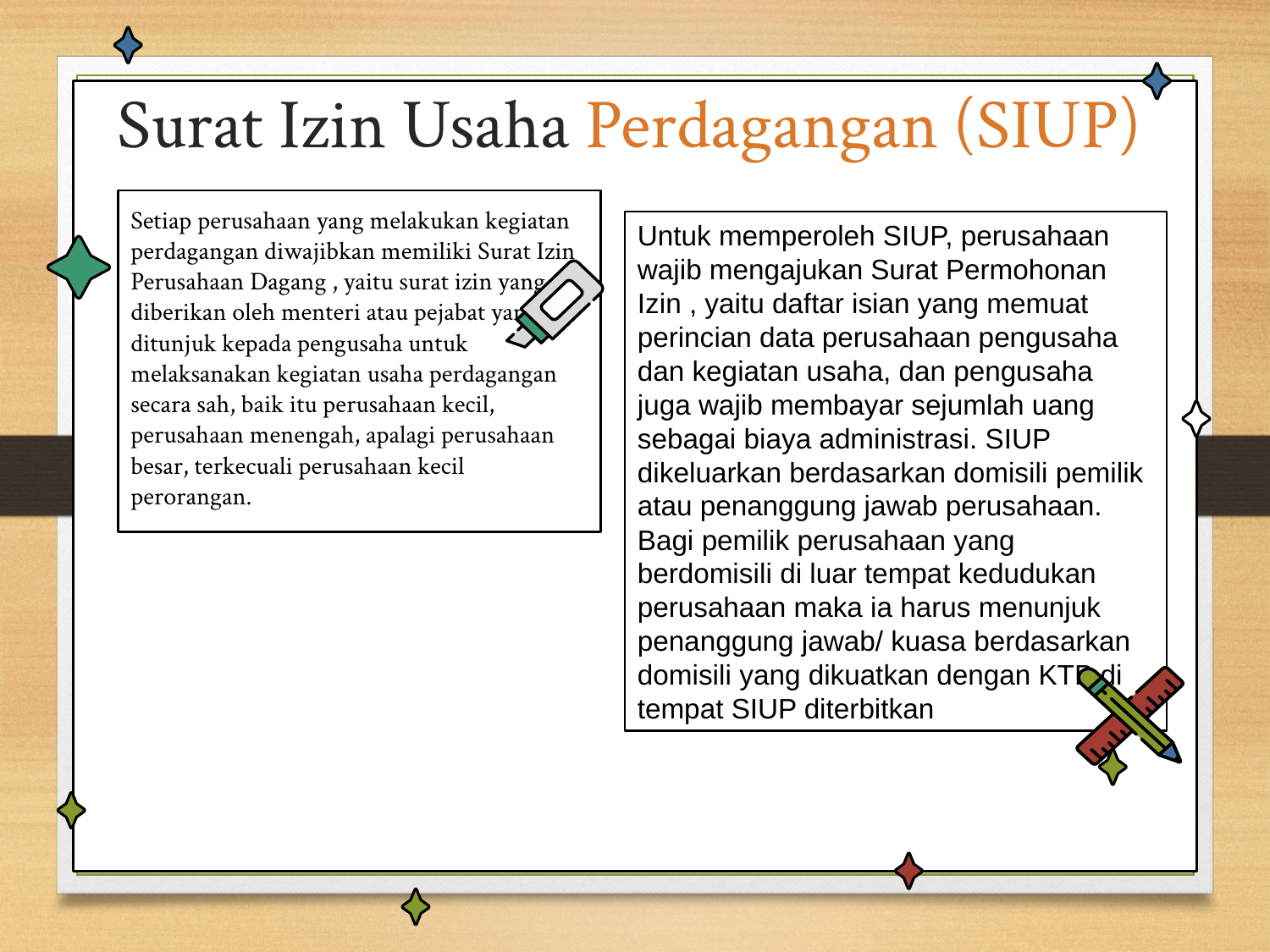

# Surat Izin Usaha Perdagangan (SIUP)
Setiap perusahaan yang melakukan kegiatan perdagangan diwajibkan memiliki Surat Izin Perusahaan Dagang , yaitu surat izin yang diberikan oleh menteri atau pejabat yang ditunjuk kepada pengusaha untuk melaksanakan kegiatan usaha perdagangan secara sah, baik itu perusahaan kecil, perusahaan menengah, apalagi perusahaan besar, terkecuali perusahaan kecil perorangan.
Untuk memperoleh SIUP, perusahaan wajib mengajukan Surat Permohonan Izin , yaitu daftar isian yang memuat perincian data perusahaan pengusaha dan kegiatan usaha, dan pengusaha juga wajib membayar sejumlah uang sebagai biaya administrasi. SIUP dikeluarkan berdasarkan domisili pemilik atau penanggung jawab perusahaan.
Bagi pemilik perusahaan yang berdomisili di luar tempat kedudukan perusahaan maka ia harus menunjuk penanggung jawab/ kuasa berdasarkan domisili yang dikuatkan dengan KTP di tempat SIUP diterbitkan